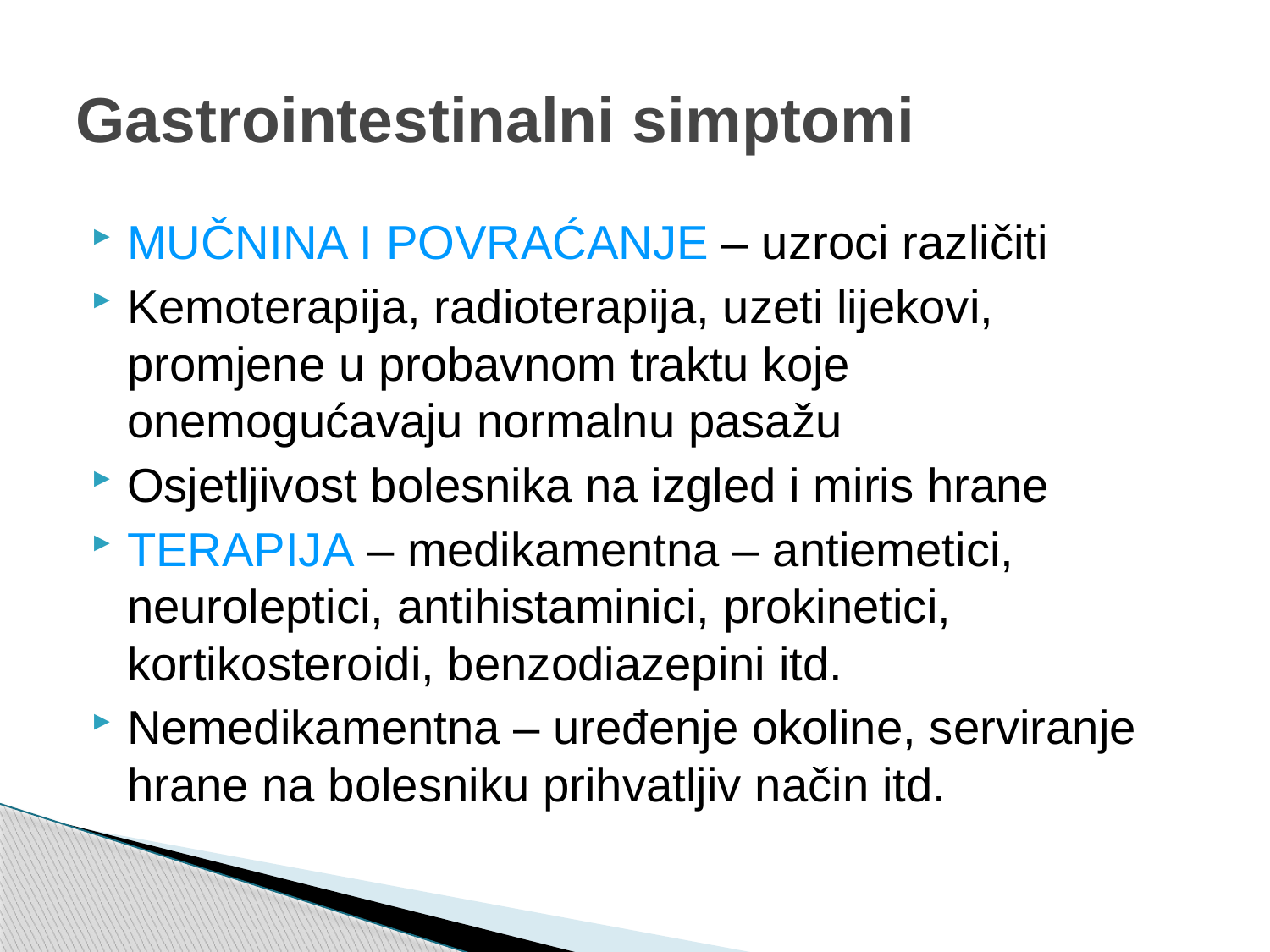

# Gastrointestinalni simptomi
MUČNINA I POVRAĆANJE – uzroci različiti
Kemoterapija, radioterapija, uzeti lijekovi, promjene u probavnom traktu koje onemogućavaju normalnu pasažu
Osjetljivost bolesnika na izgled i miris hrane
TERAPIJA – medikamentna – antiemetici, neuroleptici, antihistaminici, prokinetici, kortikosteroidi, benzodiazepini itd.
Nemedikamentna – uređenje okoline, serviranje hrane na bolesniku prihvatljiv način itd.